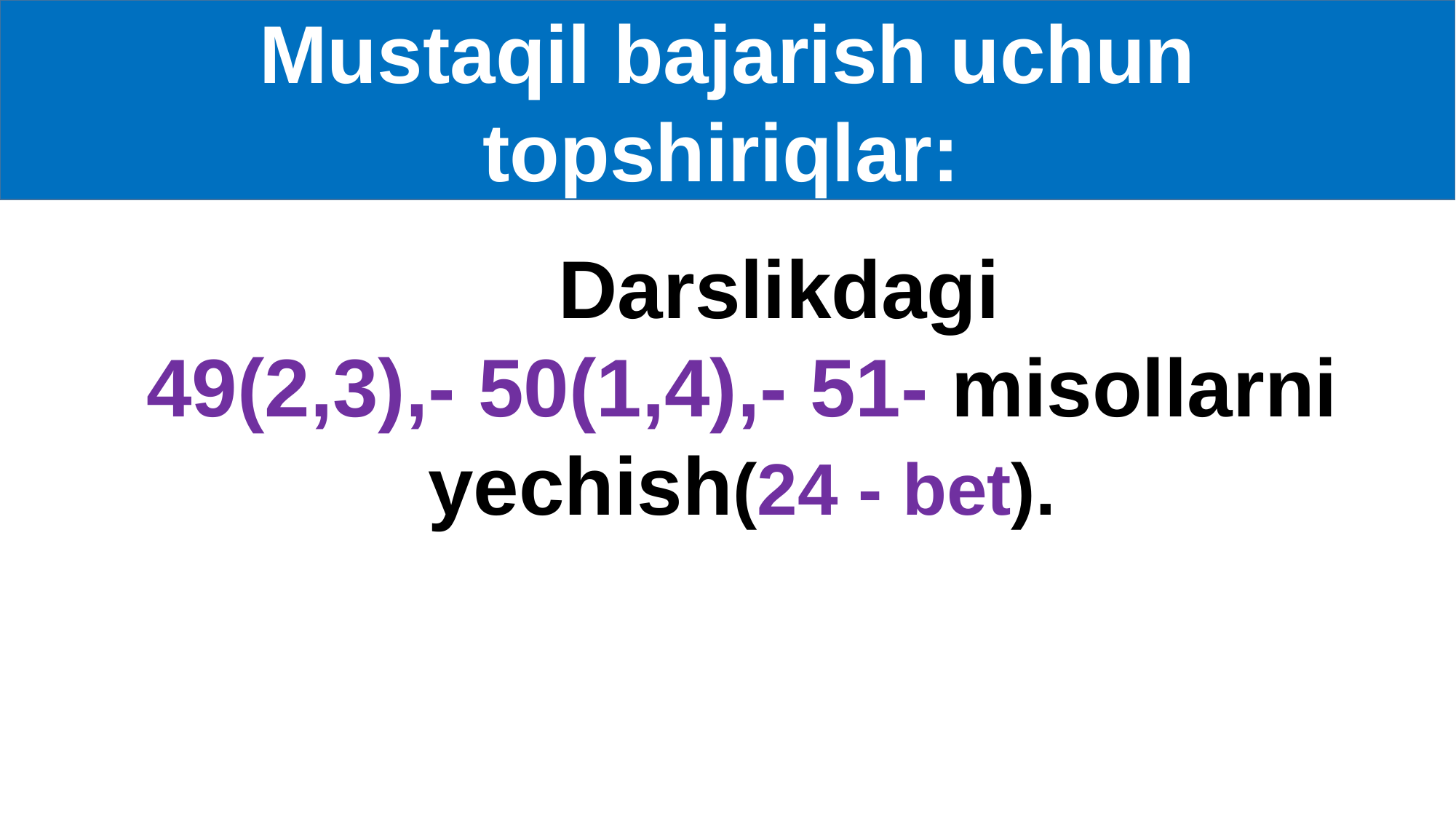

Mustaqil bajarish uchun topshiriqlar:

    Darslikdagi
49(2,3),- 50(1,4),- 51- misollarni yechish(24 - bet).